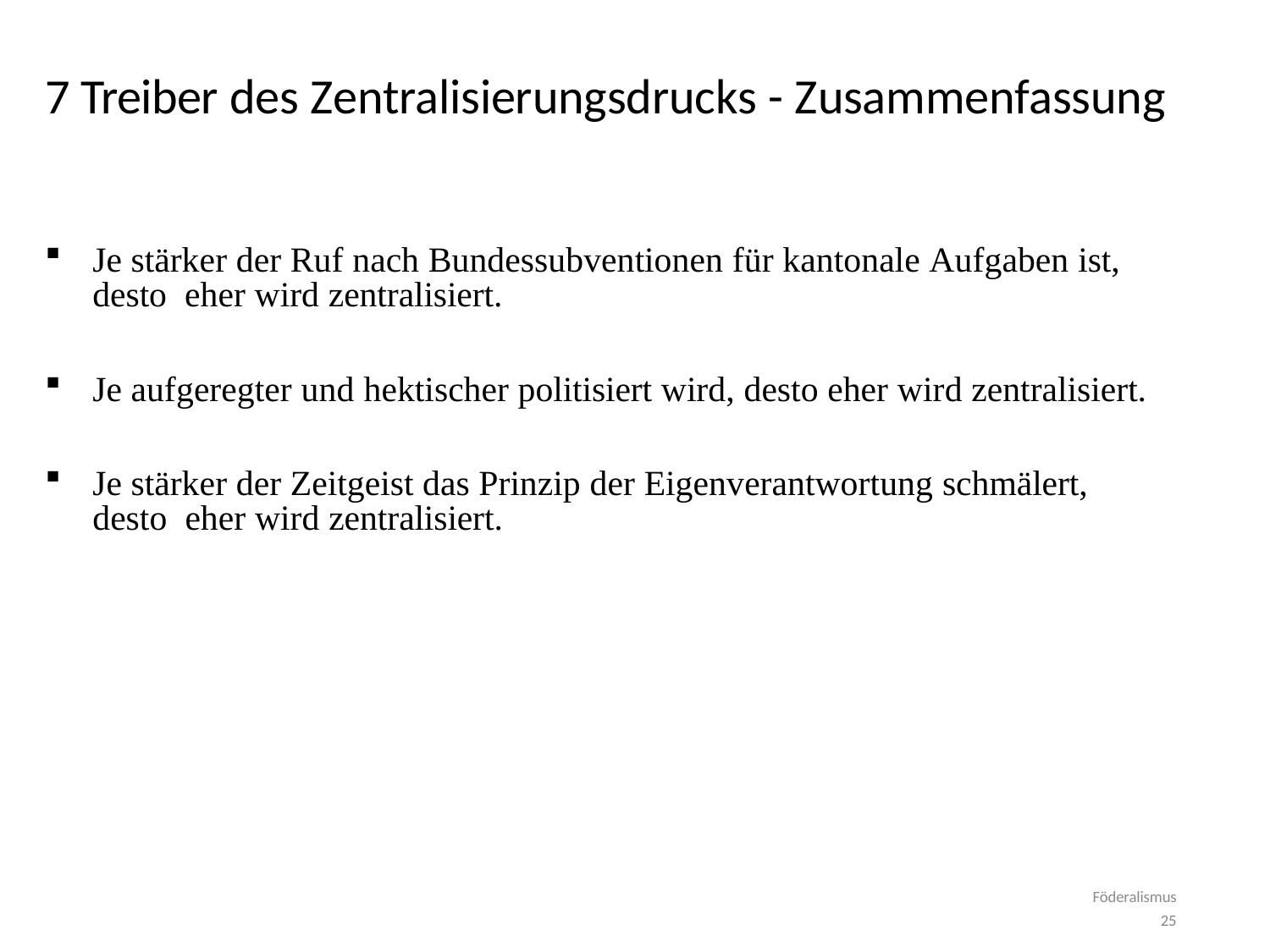

# 7 Treiber des Zentralisierungsdrucks - Zusammenfassung
Je stärker der Ruf nach Bundessubventionen für kantonale Aufgaben ist, desto  eher wird zentralisiert.

Je aufgeregter und hektischer politisiert wird, desto eher wird zentralisiert.

Je stärker der Zeitgeist das Prinzip der Eigenverantwortung schmälert, desto  eher wird zentralisiert.
Föderalismus
25